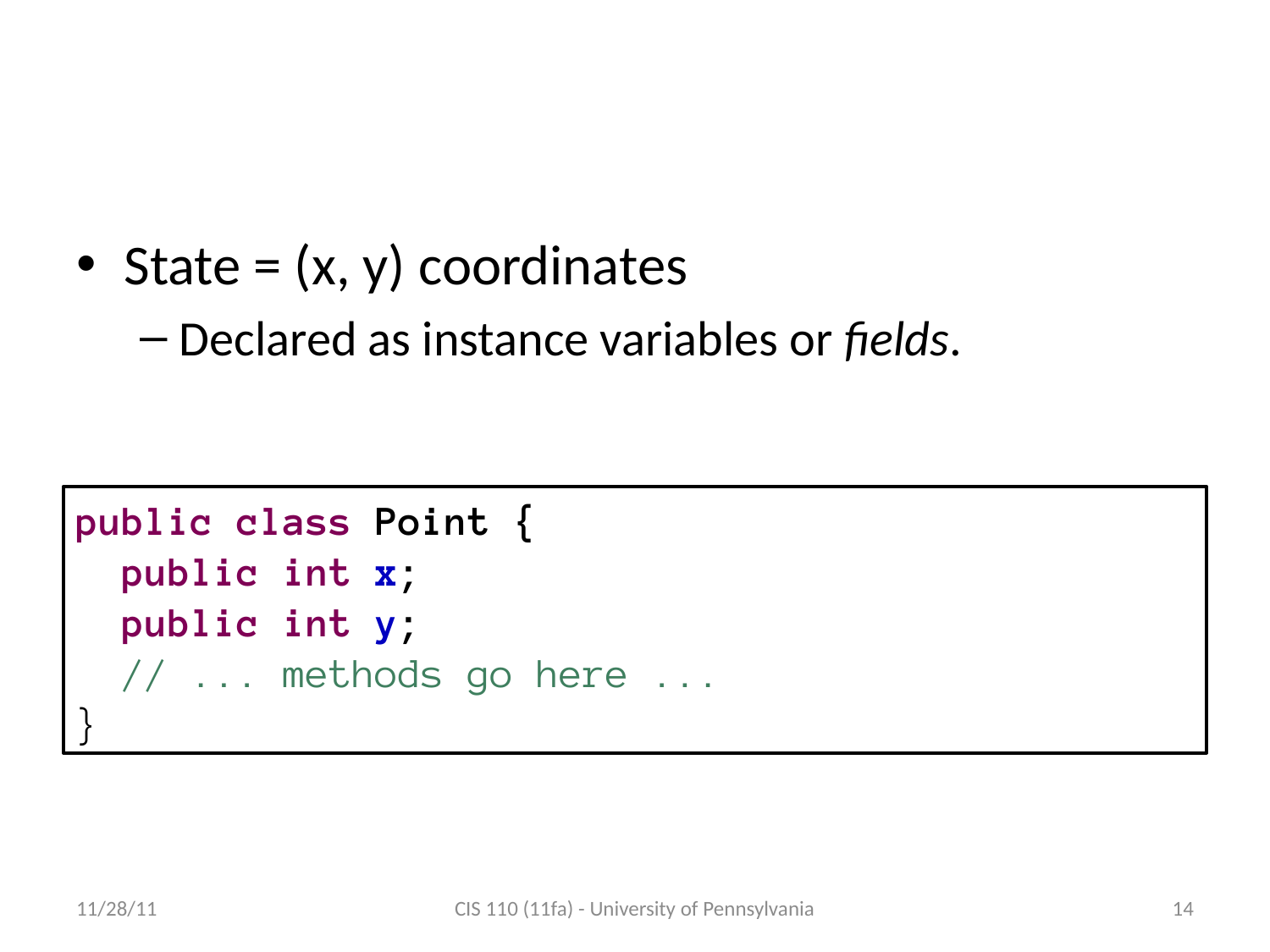

# Step 1: declaring state
State = (x, y) coordinates
Declared as instance variables or fields.
public class Point {
  public int x;
  public int y;
  // ... methods go here ...
}
11/28/11
CIS 110 (11fa) - University of Pennsylvania
14